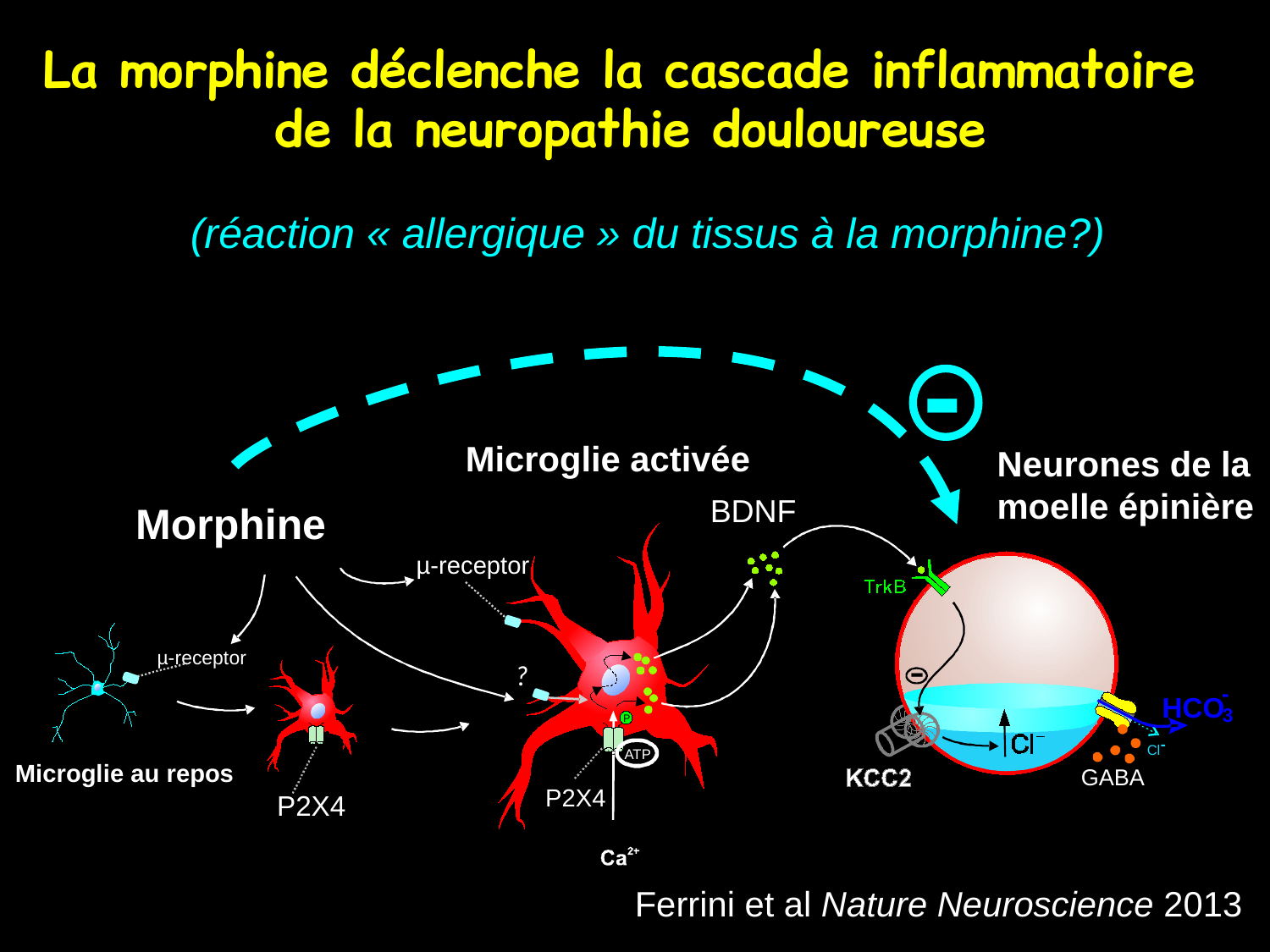

# La morphine déclenche la cascade inflammatoire de la neuropathie douloureuse
(réaction « allergique » du tissus à la morphine?)
-

Microglie activée
Neurones de la moelle épinière
BDNF

µ-receptor

µ-receptor

P

Microglie au repos

Morphine

-

?

-

HCO

3

Cl

ATP

GABA

P2X4
P2X4

Ferrini et al Nature Neuroscience 2013